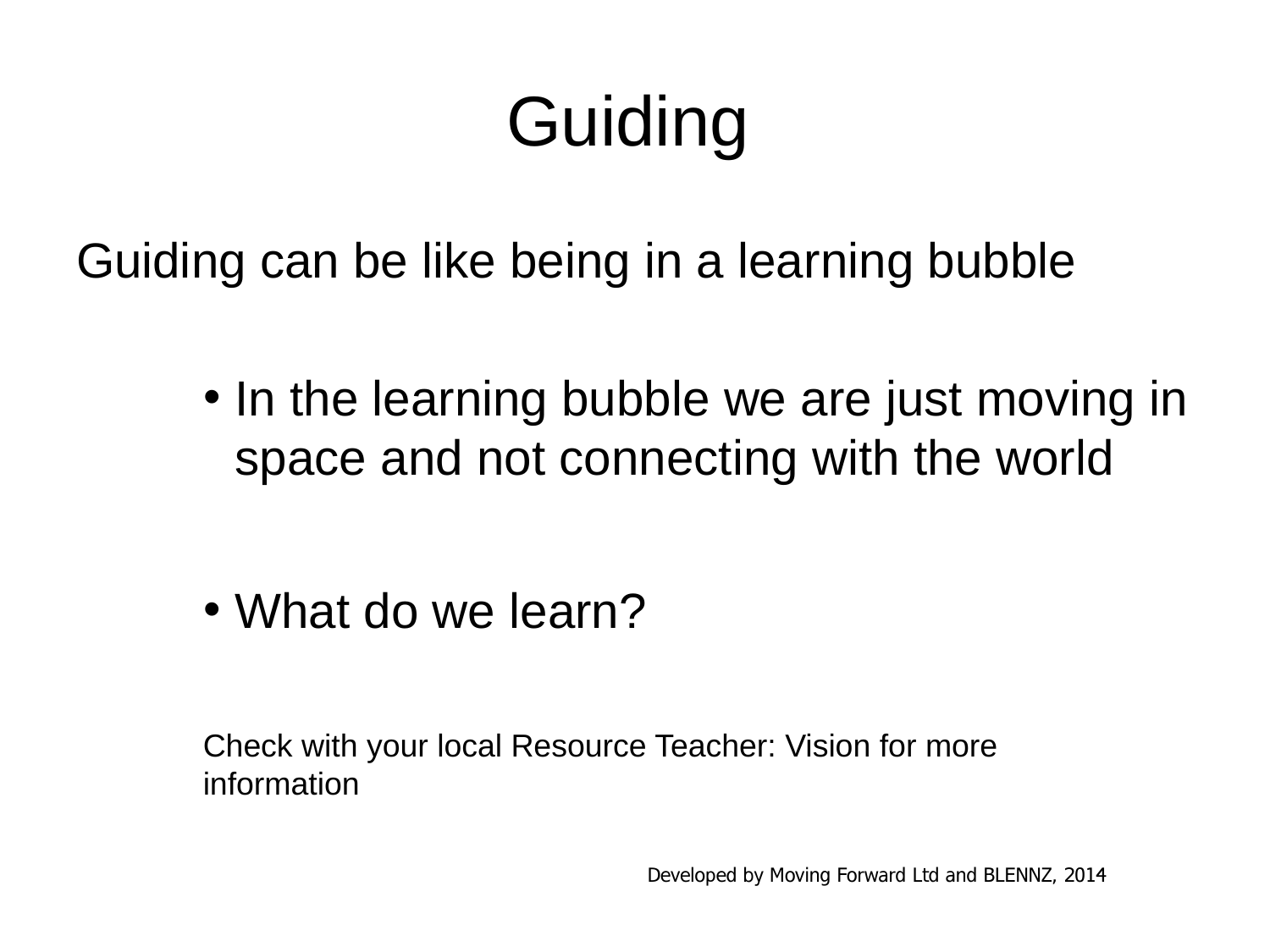

# Guiding
Guiding can be like being in a learning bubble

In the learning bubble we are just moving in space and not connecting with the world

What do we learn?

Check with your local Resource Teacher: Vision for more information
Developed by Moving Forward Ltd and BLENNZ, 2014